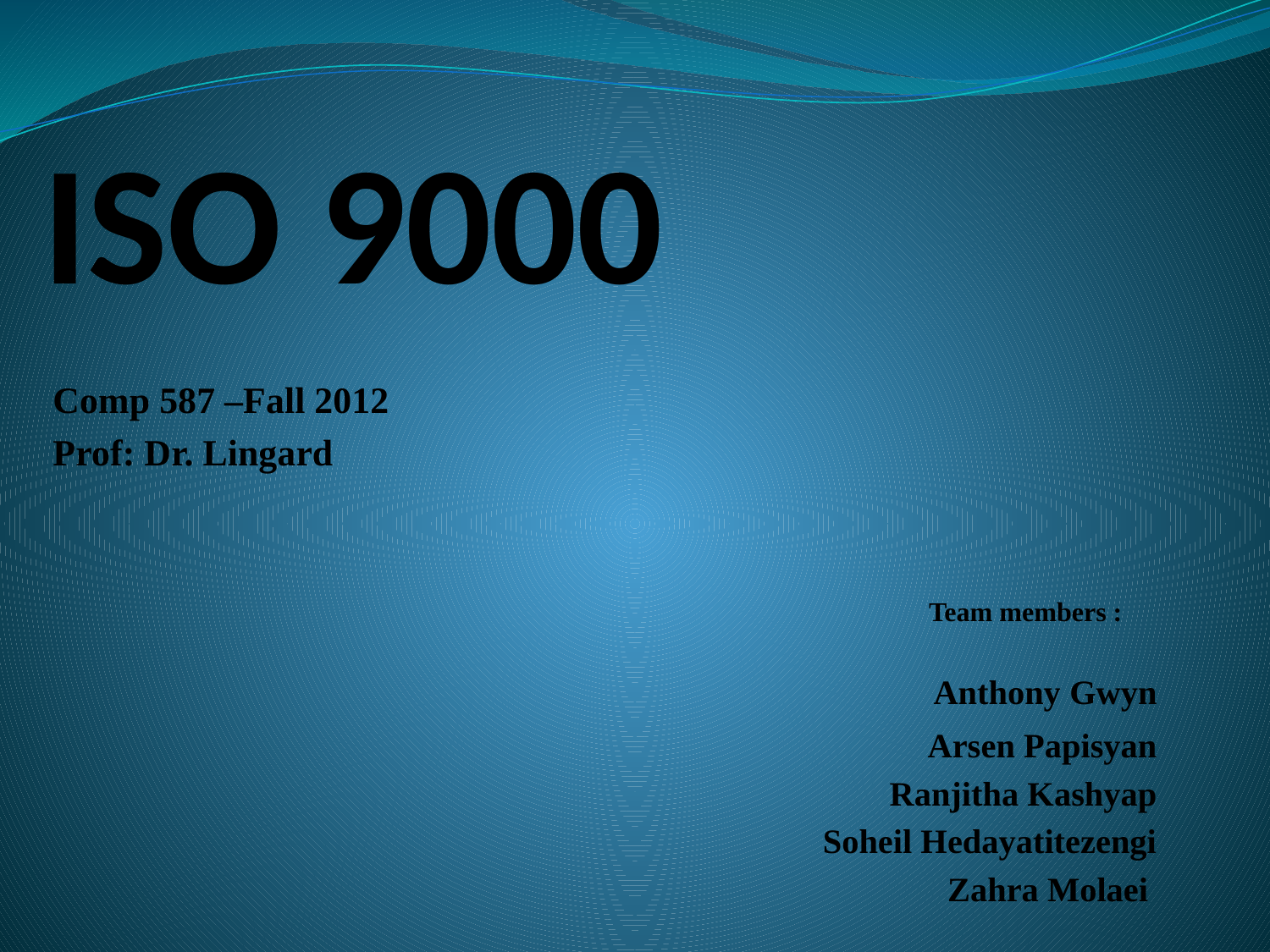

# ISO 9000
Comp 587 –Fall 2012
Prof: Dr. Lingard

Team members :
 Anthony Gwyn
  Arsen Papisyan
      Ranjitha Kashyap
                  Soheil Hedayatitezengi
 Zahra Molaei